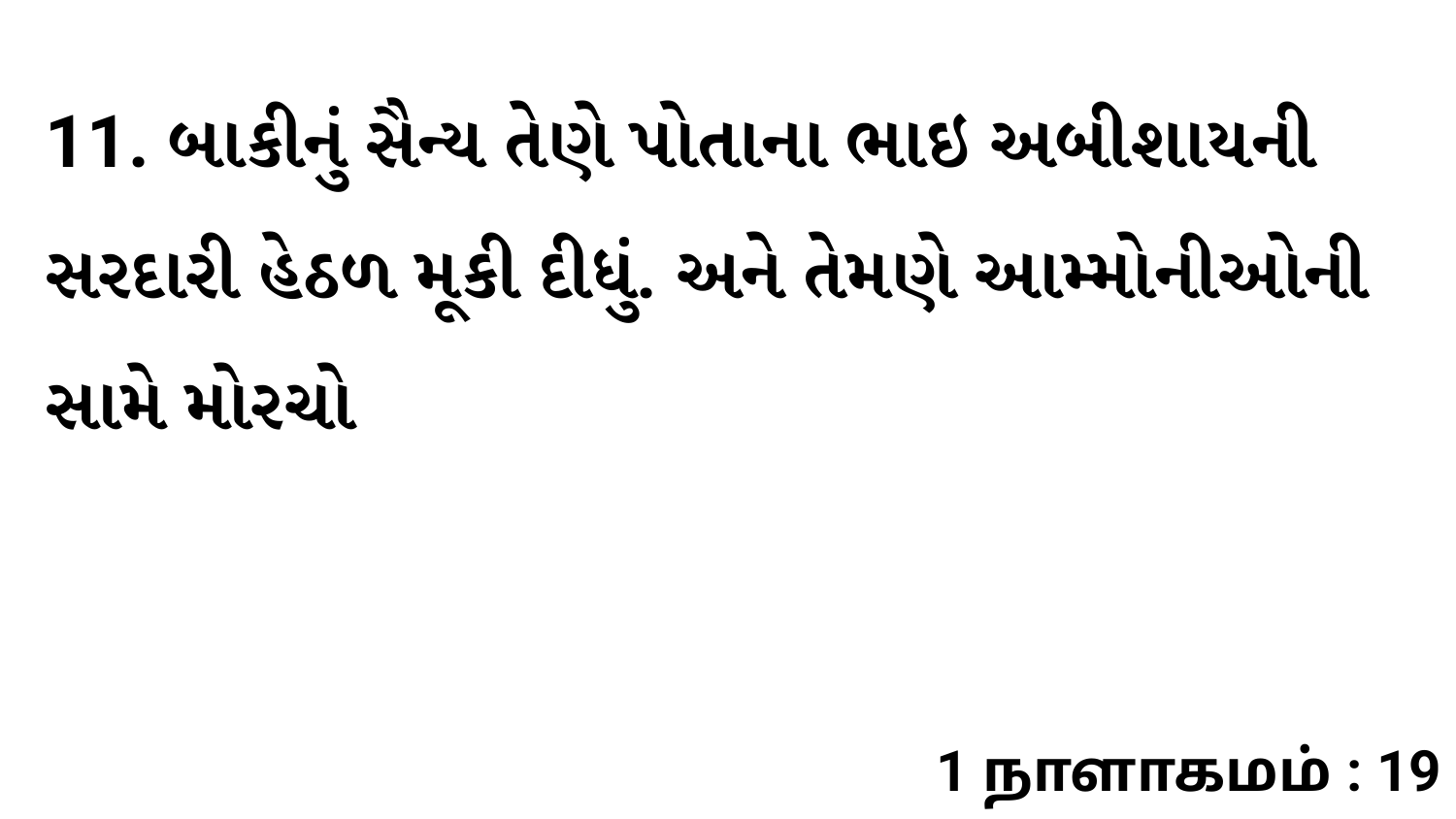

11. બાકીનું સૈન્ય તેણે પોતાના ભાઇ અબીશાયની સરદારી હેઠળ મૂકી દીધું. અને તેમણે આમ્મોનીઓની સામે મોરચો
1 நாளாகமம் : 19